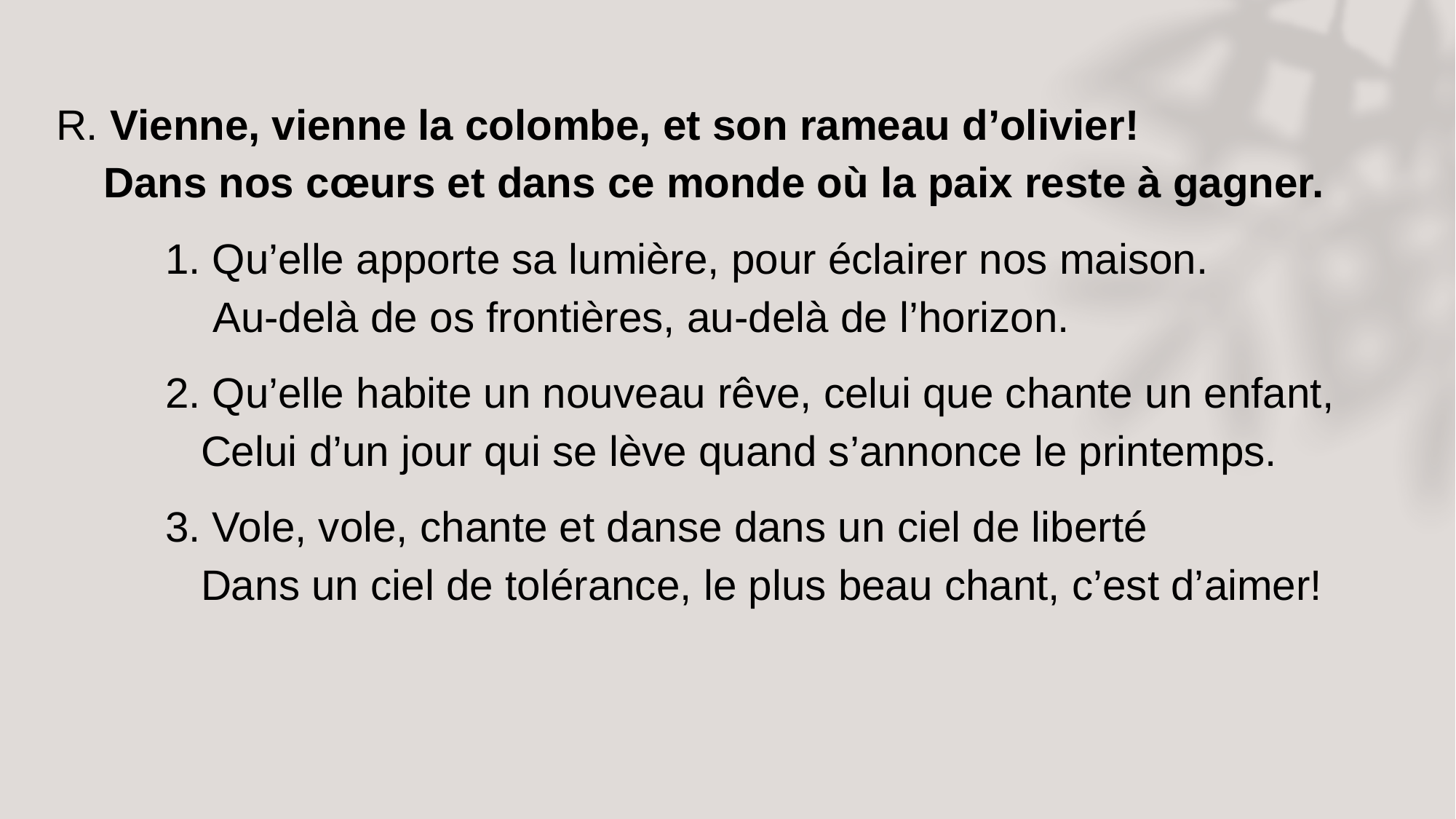

R. Vienne, vienne la colombe, et son rameau d’olivier!
    Dans nos cœurs et dans ce monde où la paix reste à gagner.
	1. Qu’elle apporte sa lumière, pour éclairer nos maison.
    	    Au-delà de os frontières, au-delà de l’horizon.
	2. Qu’elle habite un nouveau rêve, celui que chante un enfant,
	   Celui d’un jour qui se lève quand s’annonce le printemps.
	3. Vole, vole, chante et danse dans un ciel de liberté
	   Dans un ciel de tolérance, le plus beau chant, c’est d’aimer!